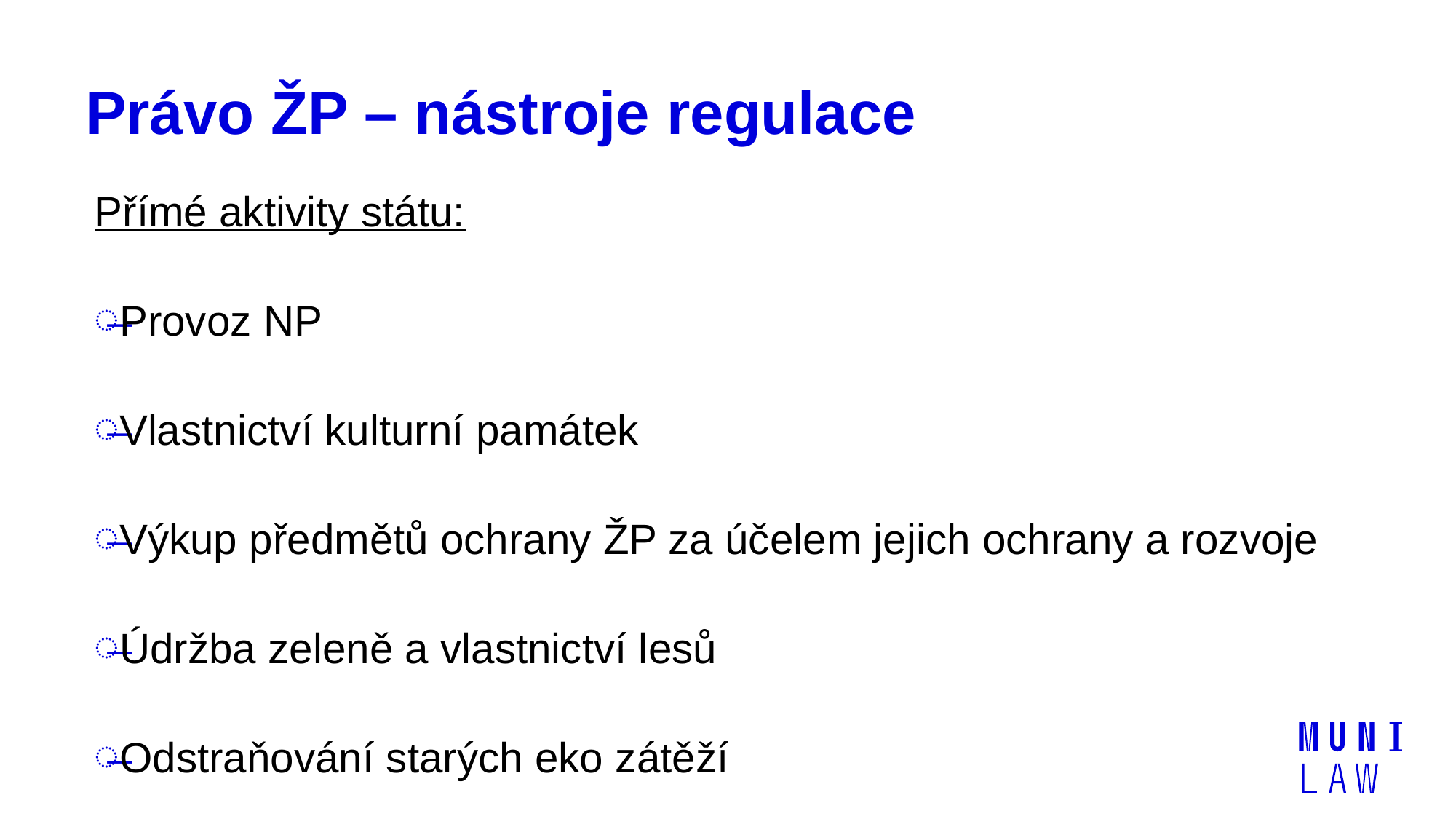

# Právo ŽP – nástroje regulace
Přímé aktivity státu:

Provoz NP

Vlastnictví kulturní památek

Výkup předmětů ochrany ŽP za účelem jejich ochrany a rozvoje

Údržba zeleně a vlastnictví lesů

Odstraňování starých eko zátěží